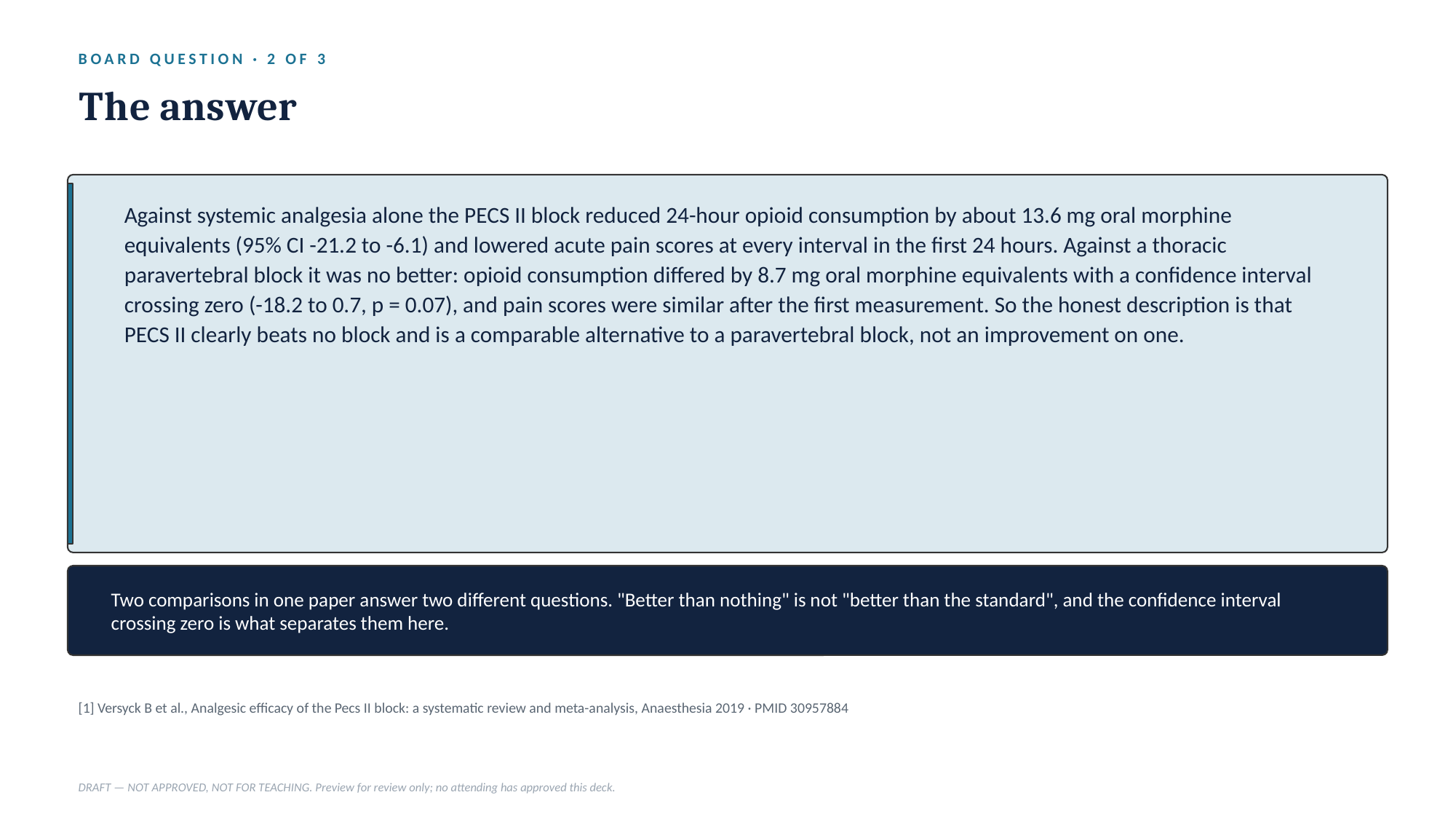

BOARD QUESTION · 2 OF 3
The answer

Against systemic analgesia alone the PECS II block reduced 24-hour opioid consumption by about 13.6 mg oral morphine equivalents (95% CI -21.2 to -6.1) and lowered acute pain scores at every interval in the first 24 hours. Against a thoracic paravertebral block it was no better: opioid consumption differed by 8.7 mg oral morphine equivalents with a confidence interval crossing zero (-18.2 to 0.7, p = 0.07), and pain scores were similar after the first measurement. So the honest description is that PECS II clearly beats no block and is a comparable alternative to a paravertebral block, not an improvement on one.

Two comparisons in one paper answer two different questions. "Better than nothing" is not "better than the standard", and the confidence interval crossing zero is what separates them here.
[1] Versyck B et al., Analgesic efficacy of the Pecs II block: a systematic review and meta-analysis, Anaesthesia 2019 · PMID 30957884
DRAFT — NOT APPROVED, NOT FOR TEACHING. Preview for review only; no attending has approved this deck.